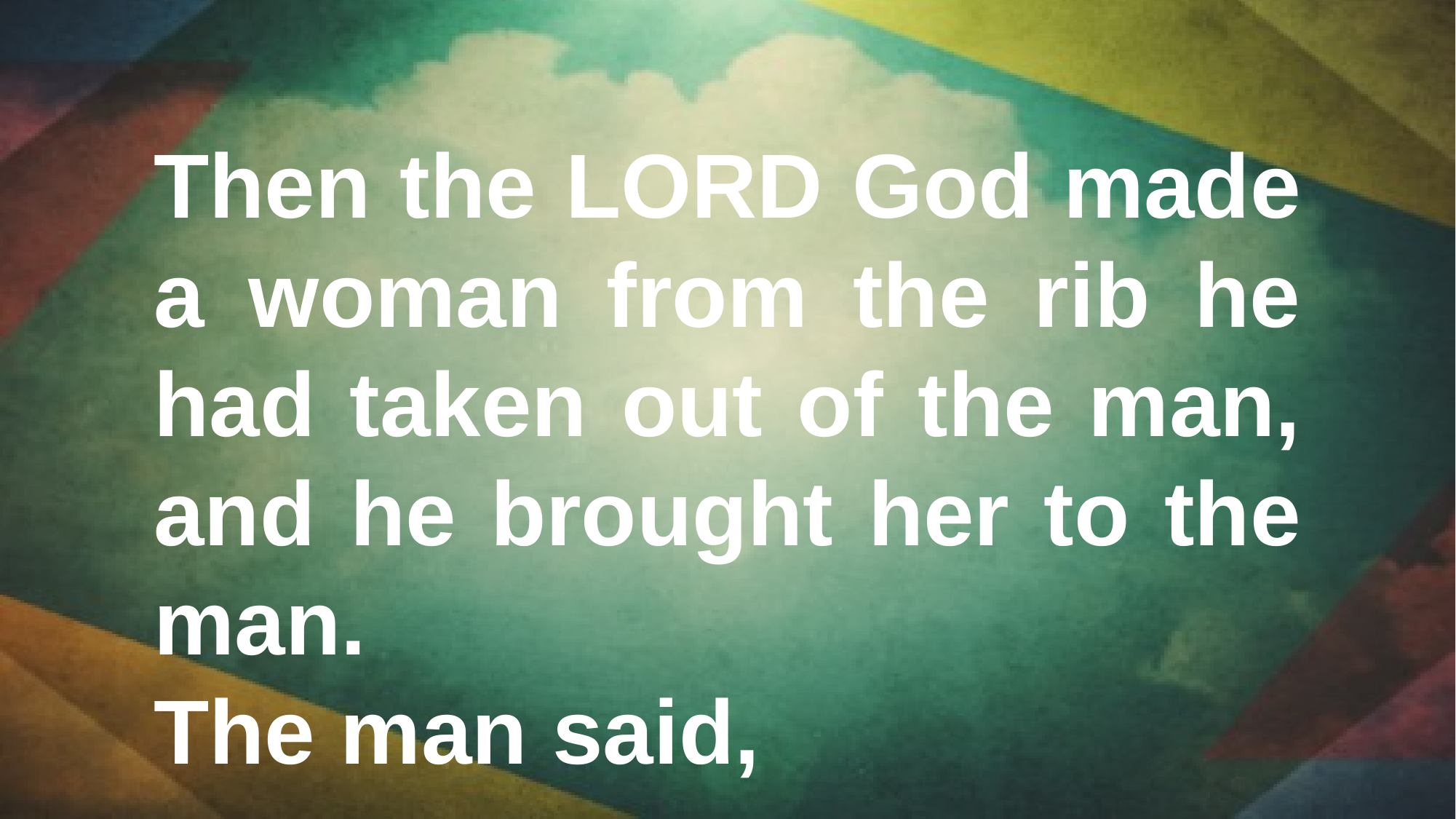

Then the LORD God made a woman from the rib he had taken out of the man, and he brought her to the man.
The man said,